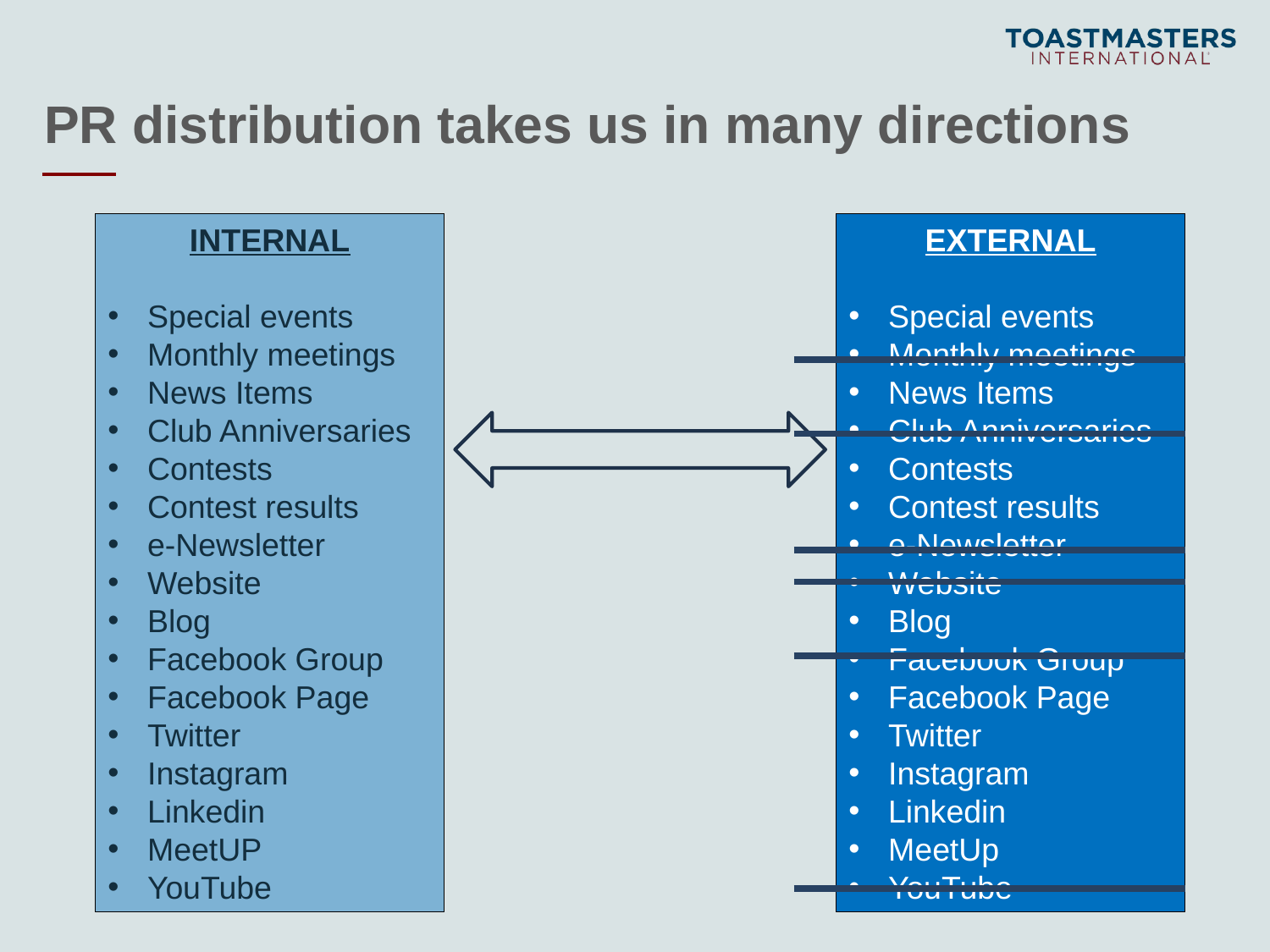

# PR distribution takes us in many directions
INTERNAL

Special events
Monthly meetings
News Items
Club Anniversaries
Contests
Contest results
e-Newsletter
Website
Blog
Facebook Group
Facebook Page
Twitter
Instagram
Linkedin
MeetUP
YouTube
EXTERNAL

Special events
Monthly meetings
News Items
Club Anniversaries
Contests
Contest results
e-Newsletter
Website
Blog
Facebook Group
Facebook Page
Twitter
Instagram
Linkedin
MeetUp
YouTube